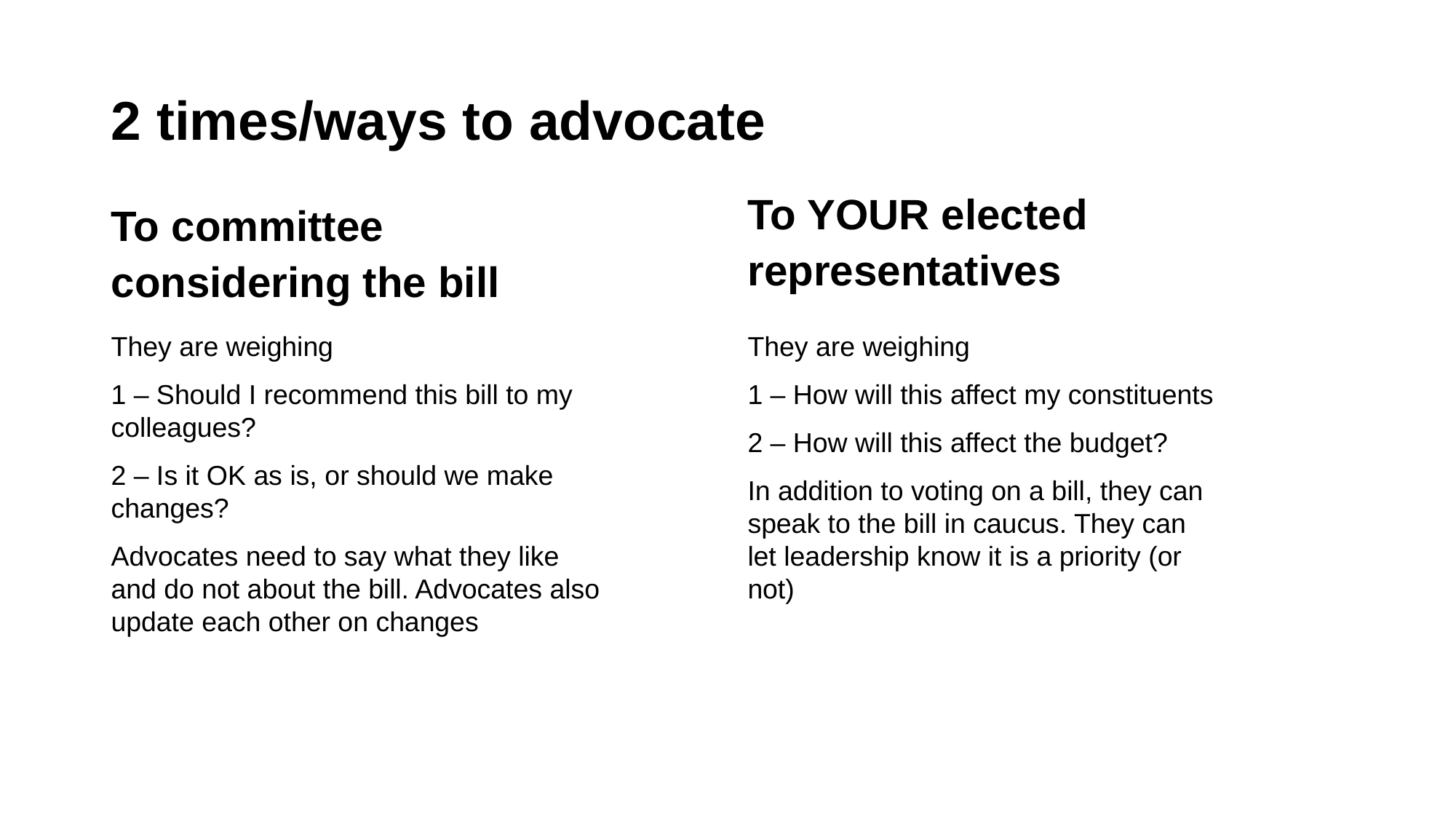

# 2 times/ways to advocate
To committee
considering the bill
To YOUR elected
representatives
They are weighing
1 – Should I recommend this bill to my colleagues?
2 – Is it OK as is, or should we make changes?
Advocates need to say what they like and do not about the bill. Advocates also update each other on changes
They are weighing
1 – How will this affect my constituents
2 – How will this affect the budget?
In addition to voting on a bill, they can speak to the bill in caucus. They can let leadership know it is a priority (or not)